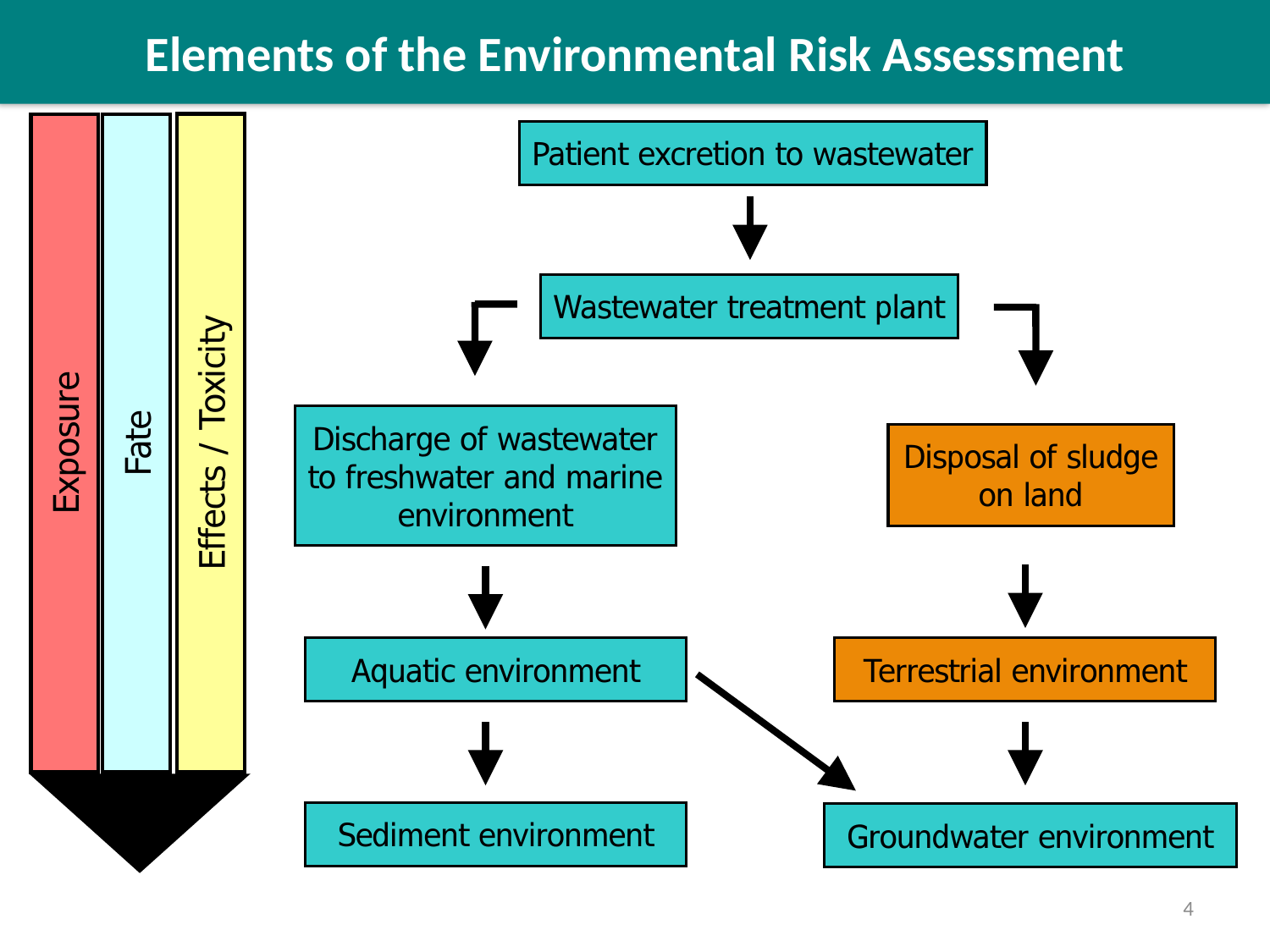

Elements of the Environmental Risk Assessment
Patient excretion to wastewater

Wastewater treatment plant

Discharge of wastewater to freshwater and marine environment
Effects / Toxicity
Exposure
Fate
Disposal of sludge on land

Aquatic environment
Terrestrial environment

Sediment environment
Groundwater environment
4